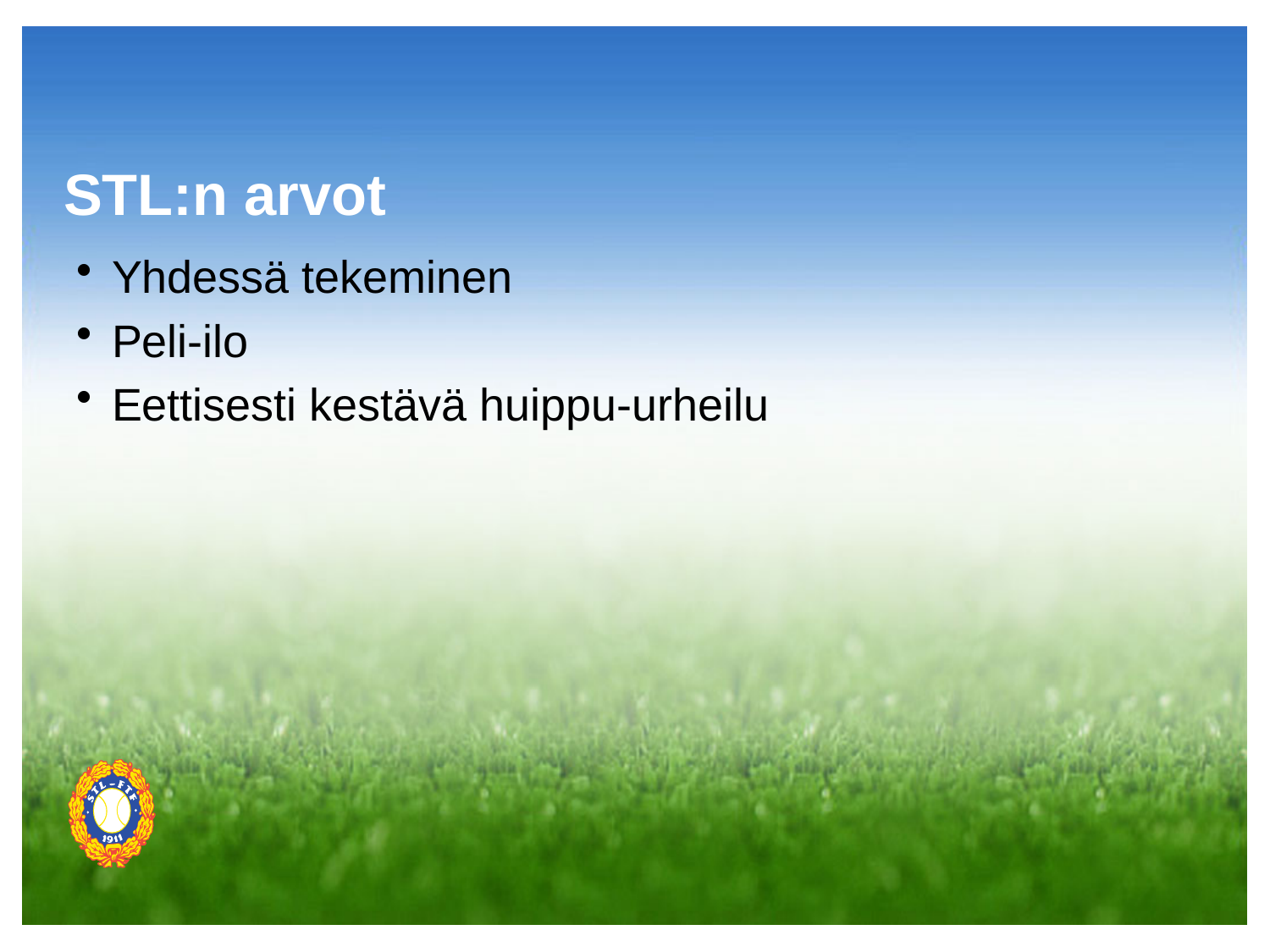

# STL:n arvot
Yhdessä tekeminen
Peli-ilo
Eettisesti kestävä huippu-urheilu